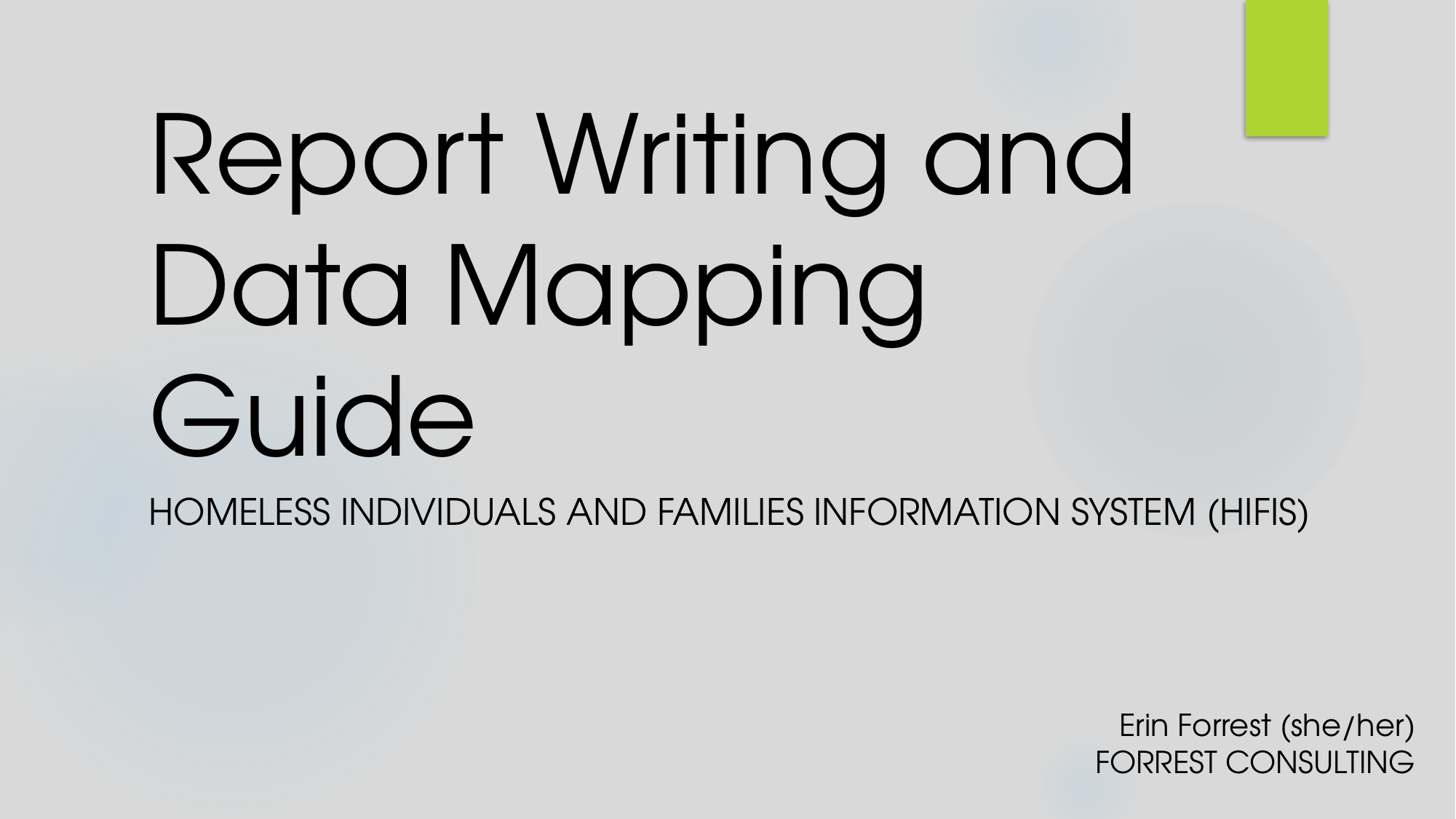

# Report Writing and Data Mapping Guide
Homeless Individuals and Families Information System (HIFIS)
Erin Forrest (she/her)
FORREST CONSULTING